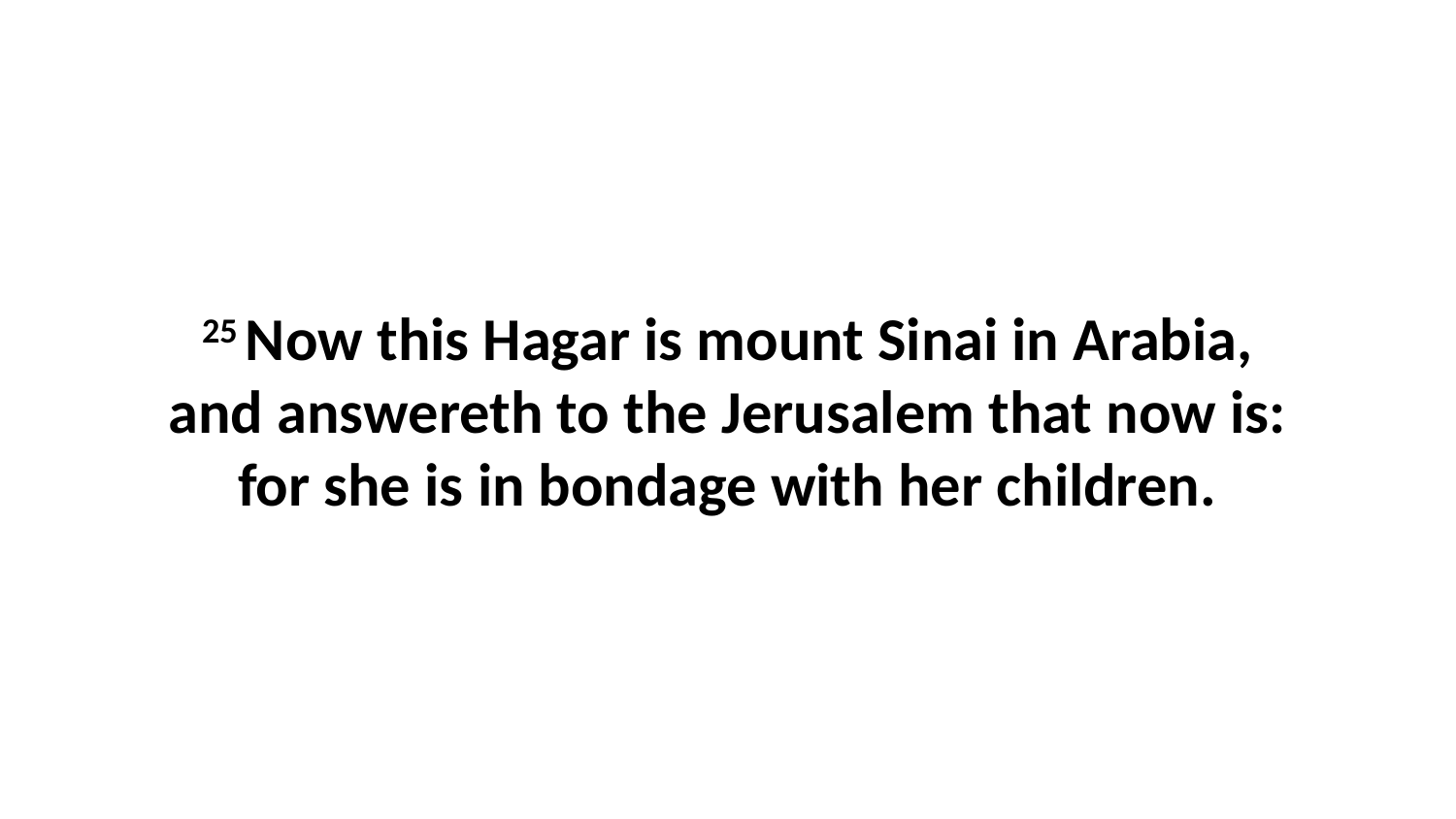

25 Now this Hagar is mount Sinai in Arabia, and answereth to the Jerusalem that now is: for she is in bondage with her children.